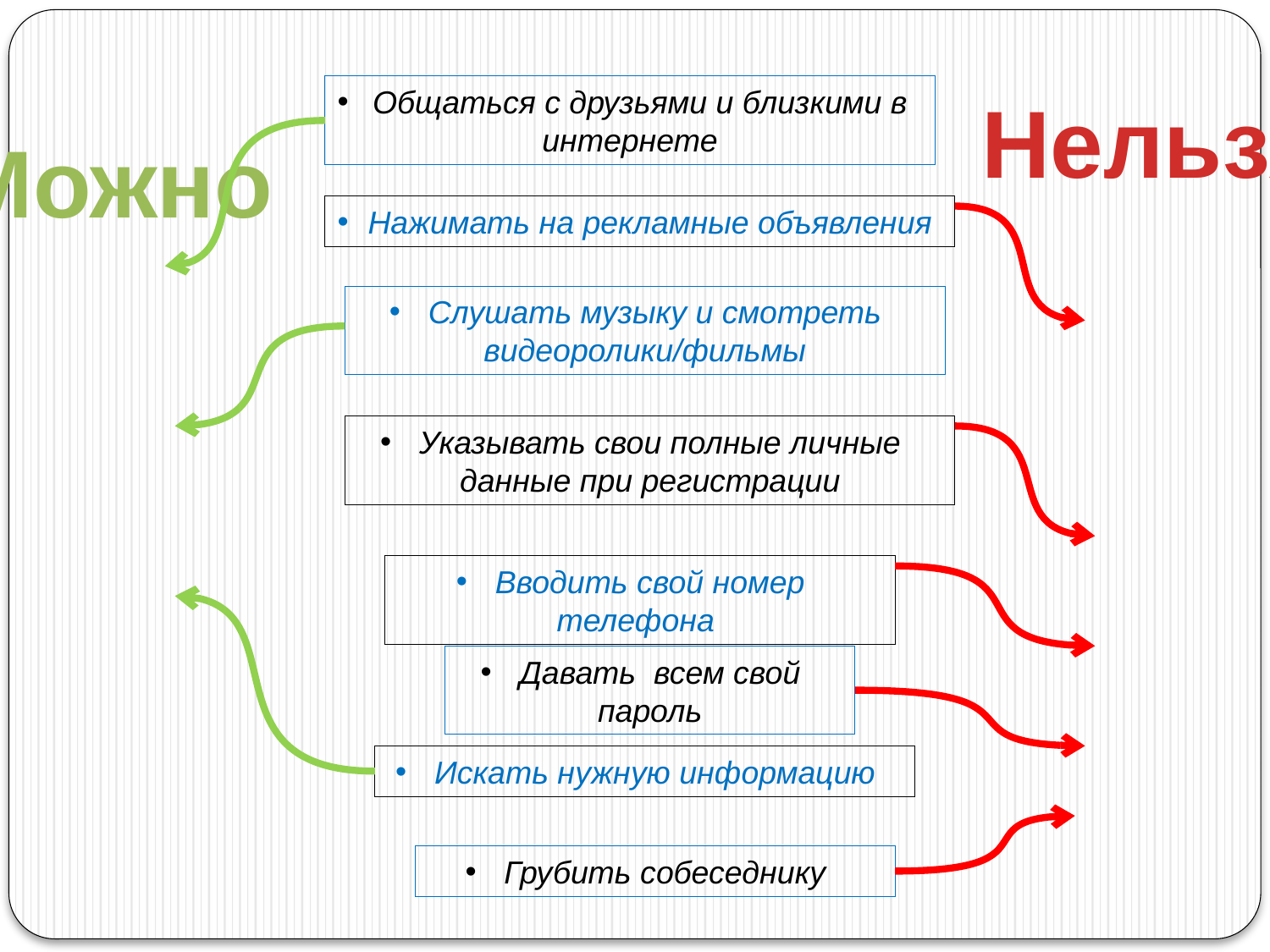

Общаться с друзьями и близкими в интернете
Нельзя
Можно
 Нажимать на рекламные объявления
 Слушать музыку и смотреть видеоролики/фильмы
 Указывать свои полные личные данные при регистрации
 Вводить свой номер телефона
 Давать  всем свой пароль
 Искать нужную информацию
 Грубить собеседнику